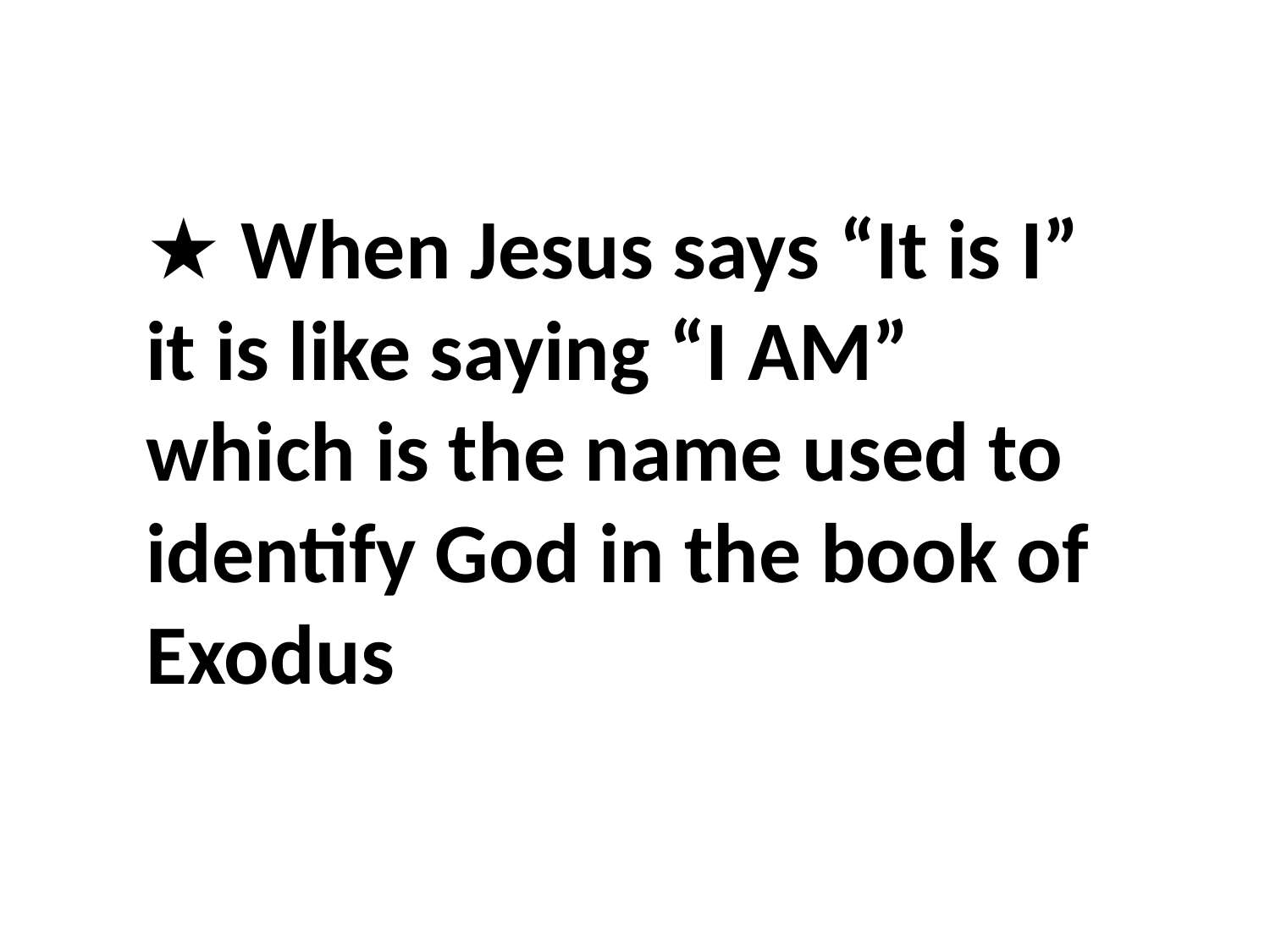

★ When Jesus says “It is I” it is like saying “I AM” which is the name used to identify God in the book of Exodus